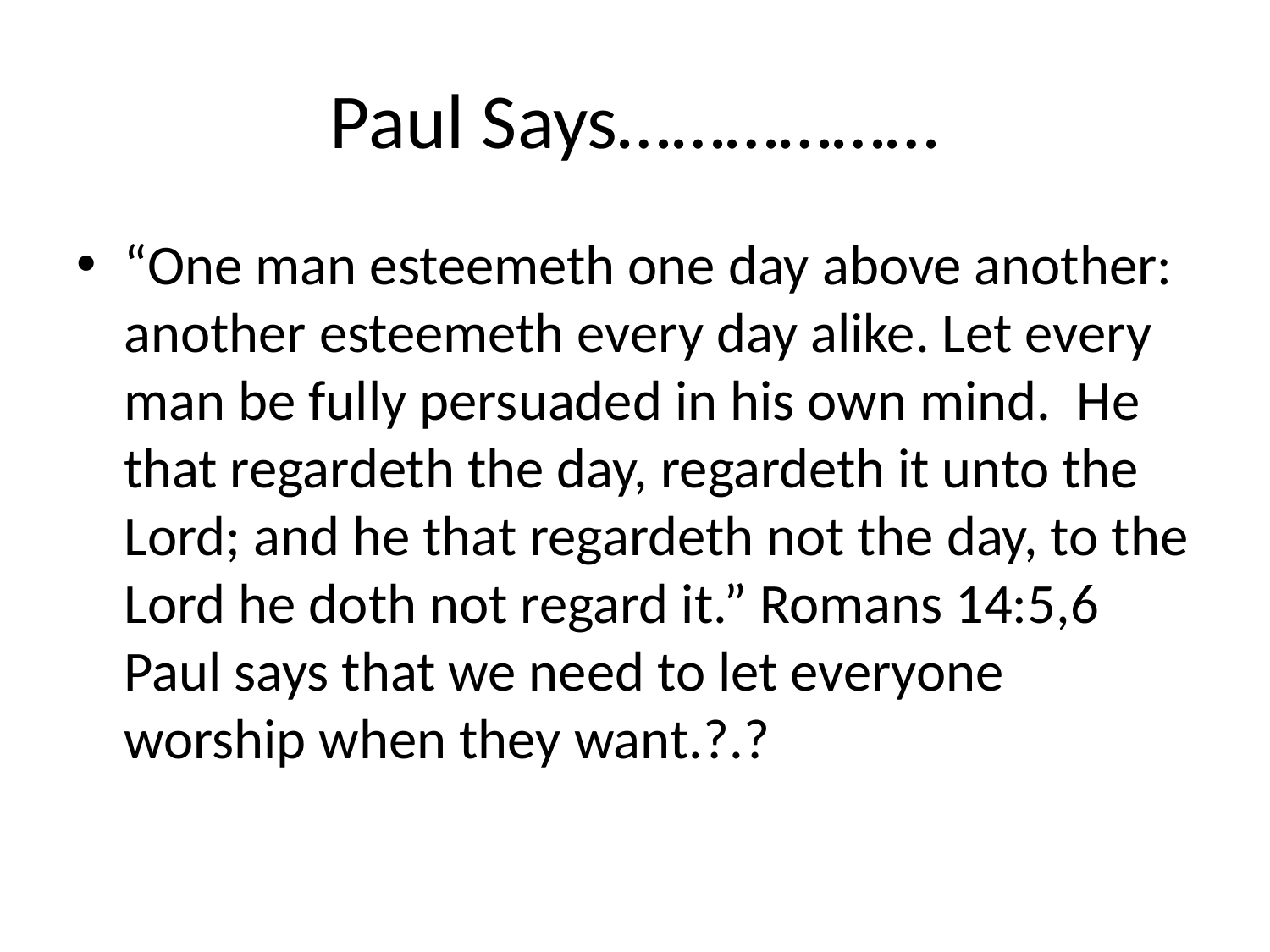

# Paul Says………………
“One man esteemeth one day above another: another esteemeth every day alike. Let every man be fully persuaded in his own mind.  He that regardeth the day, regardeth it unto the Lord; and he that regardeth not the day, to the Lord he doth not regard it.” Romans 14:5,6  Paul says that we need to let everyone worship when they want.?.?